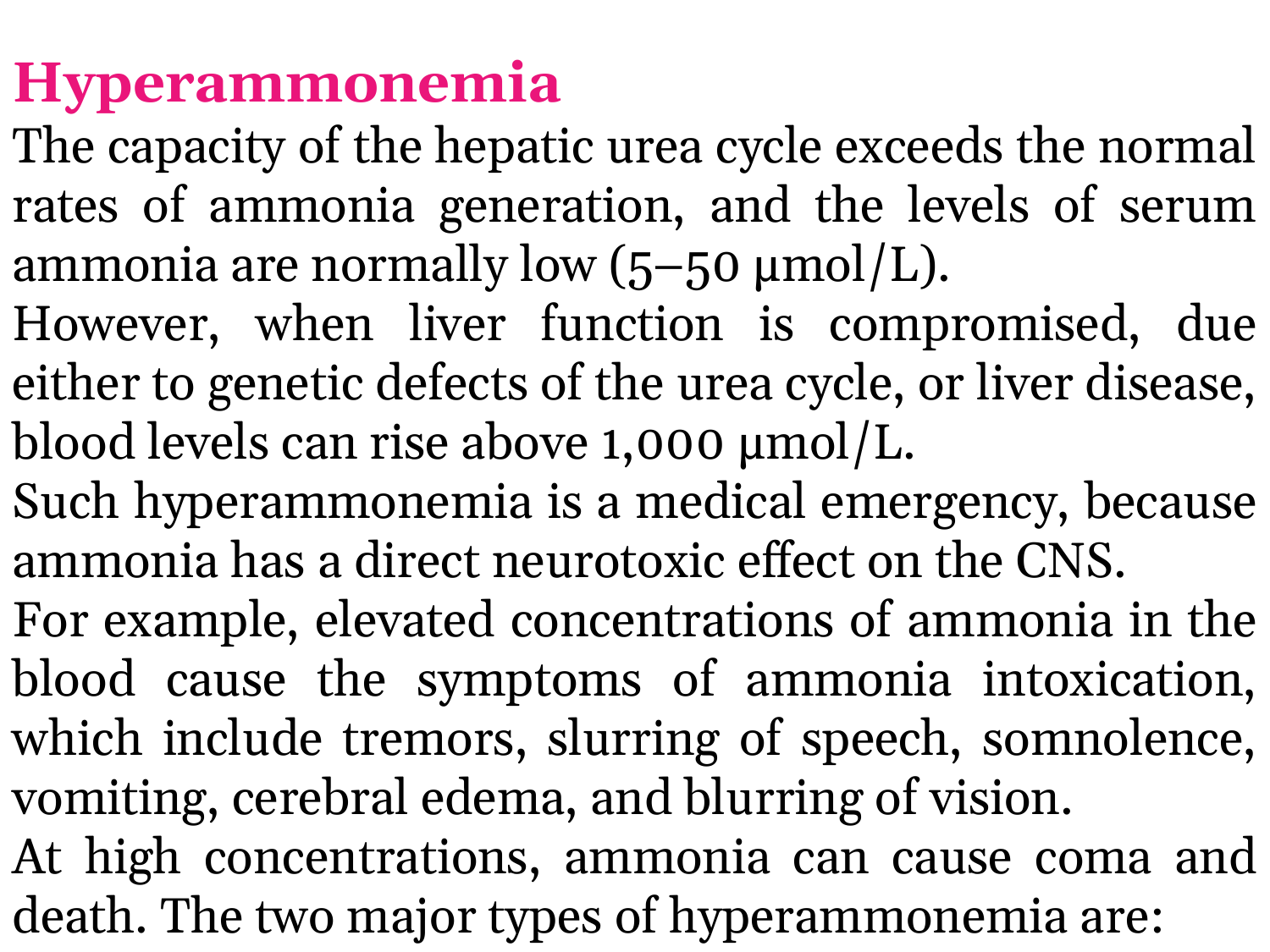

Hyperammonemia
The capacity of the hepatic urea cycle exceeds the normal rates of ammonia generation, and the levels of serum ammonia are normally low (5–50 µmol/L).
However, when liver function is compromised, due either to genetic defects of the urea cycle, or liver disease, blood levels can rise above 1,000 µmol/L.
Such hyperammonemia is a medical emergency, because ammonia has a direct neurotoxic effect on the CNS.
For example, elevated concentrations of ammonia in the blood cause the symptoms of ammonia intoxication, which include tremors, slurring of speech, somnolence, vomiting, cerebral edema, and blurring of vision.
At high concentrations, ammonia can cause coma and death. The two major types of hyperammonemia are: